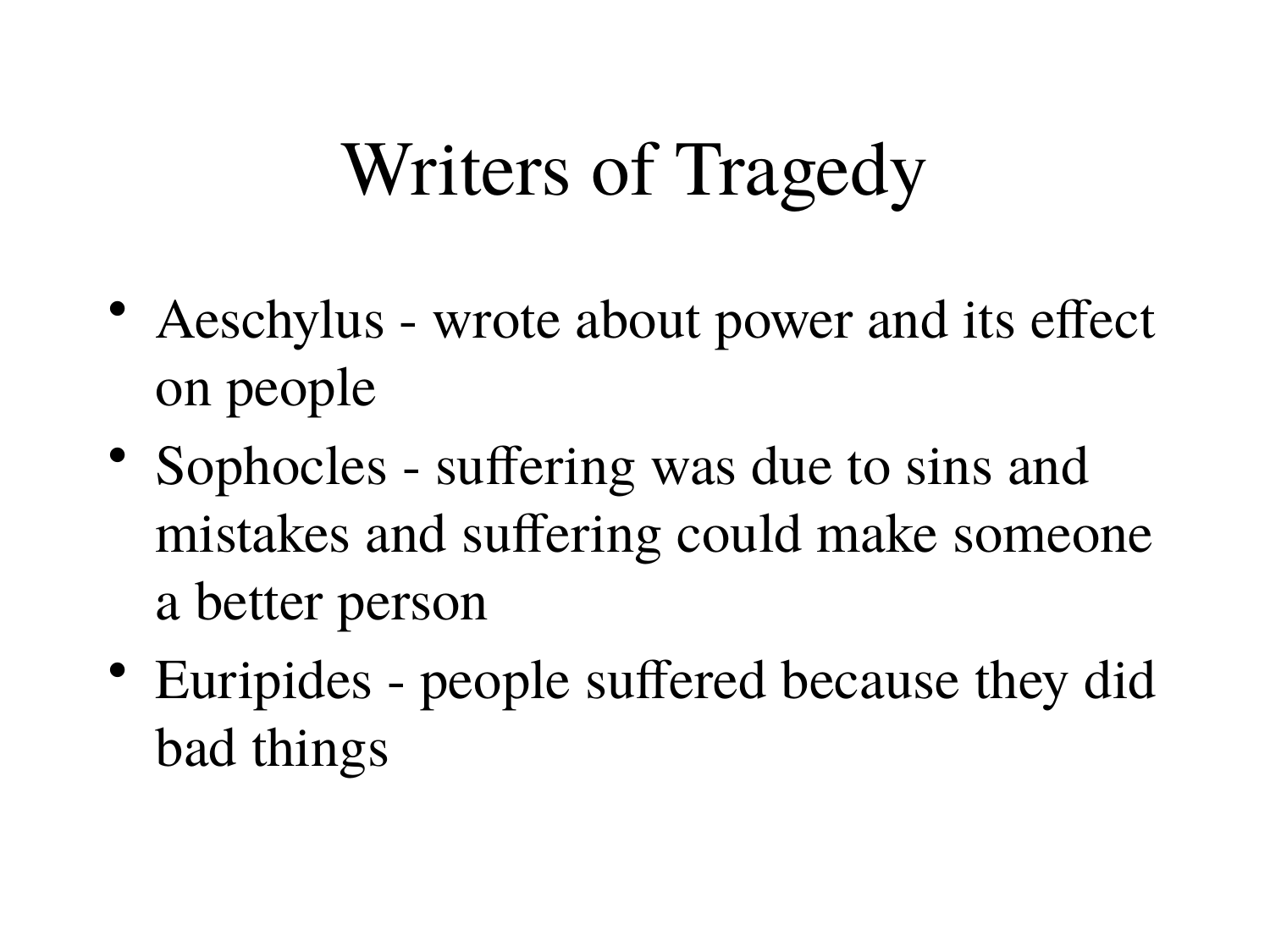

# Writers of Tragedy
Aeschylus - wrote about power and its effect on people
Sophocles - suffering was due to sins and mistakes and suffering could make someone a better person
Euripides - people suffered because they did bad things